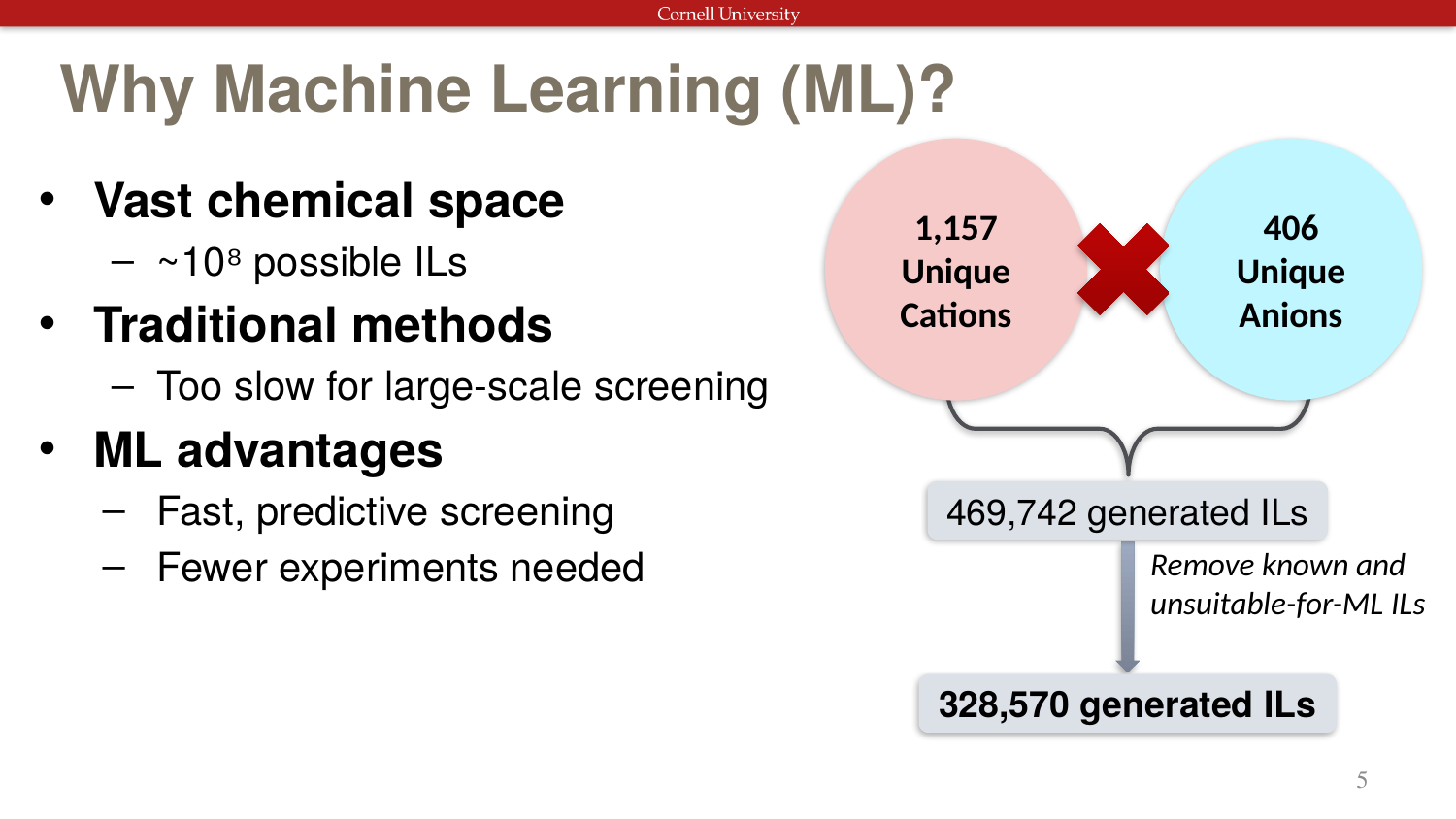

# Why Machine Learning (ML)?
1,157
Unique Cations
406
Unique Anions
Vast chemical space
~10⁸ possible ILs
Traditional methods
Too slow for large-scale screening
ML advantages
Fast, predictive screening
Fewer experiments needed

469,742 generated ILs
Remove known and unsuitable-for-ML ILs

328,570 generated ILs
5